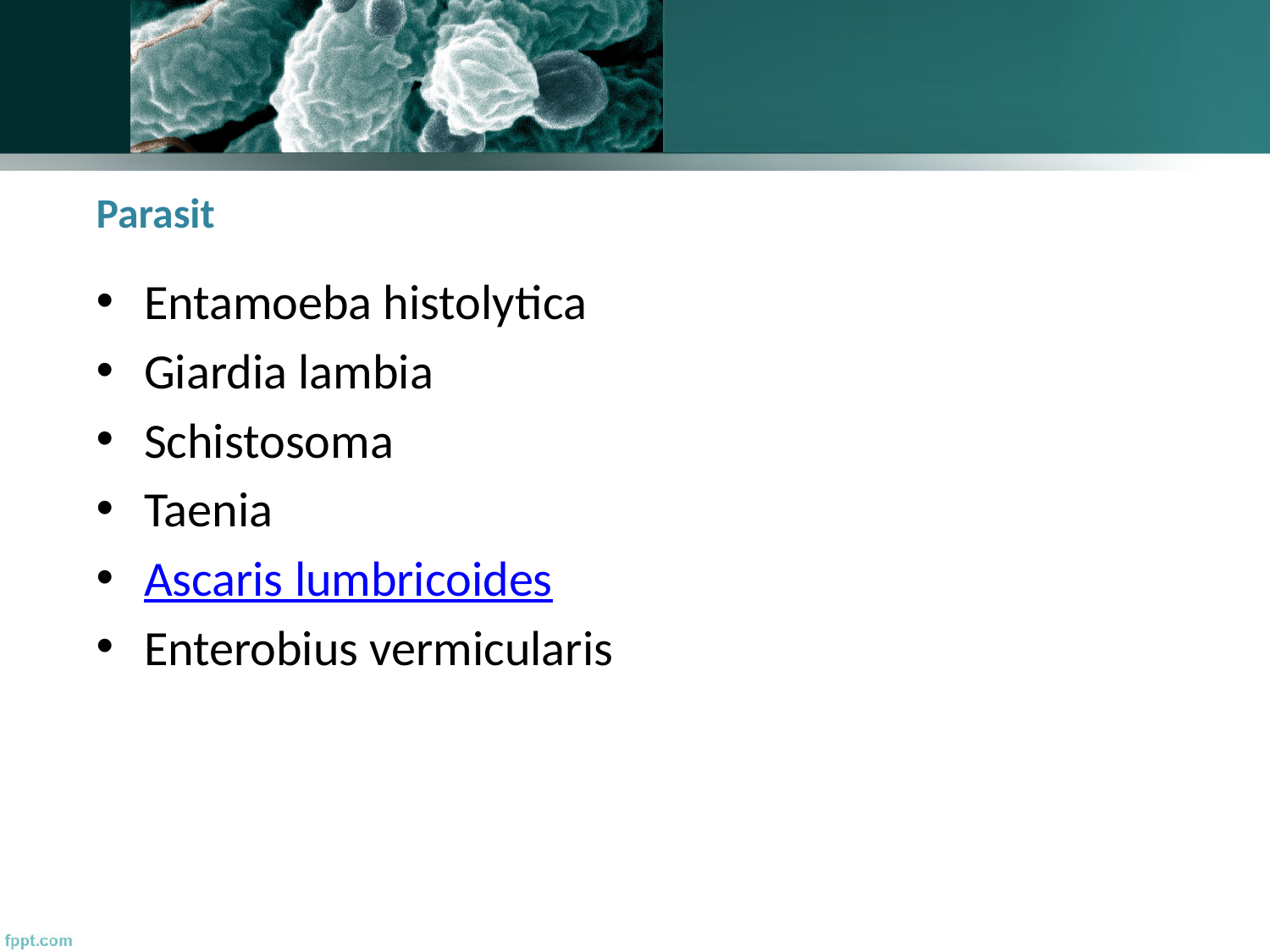

# Parasit
Entamoeba histolytica
Giardia lambia
Schistosoma
Taenia
Ascaris lumbricoides
Enterobius vermicularis